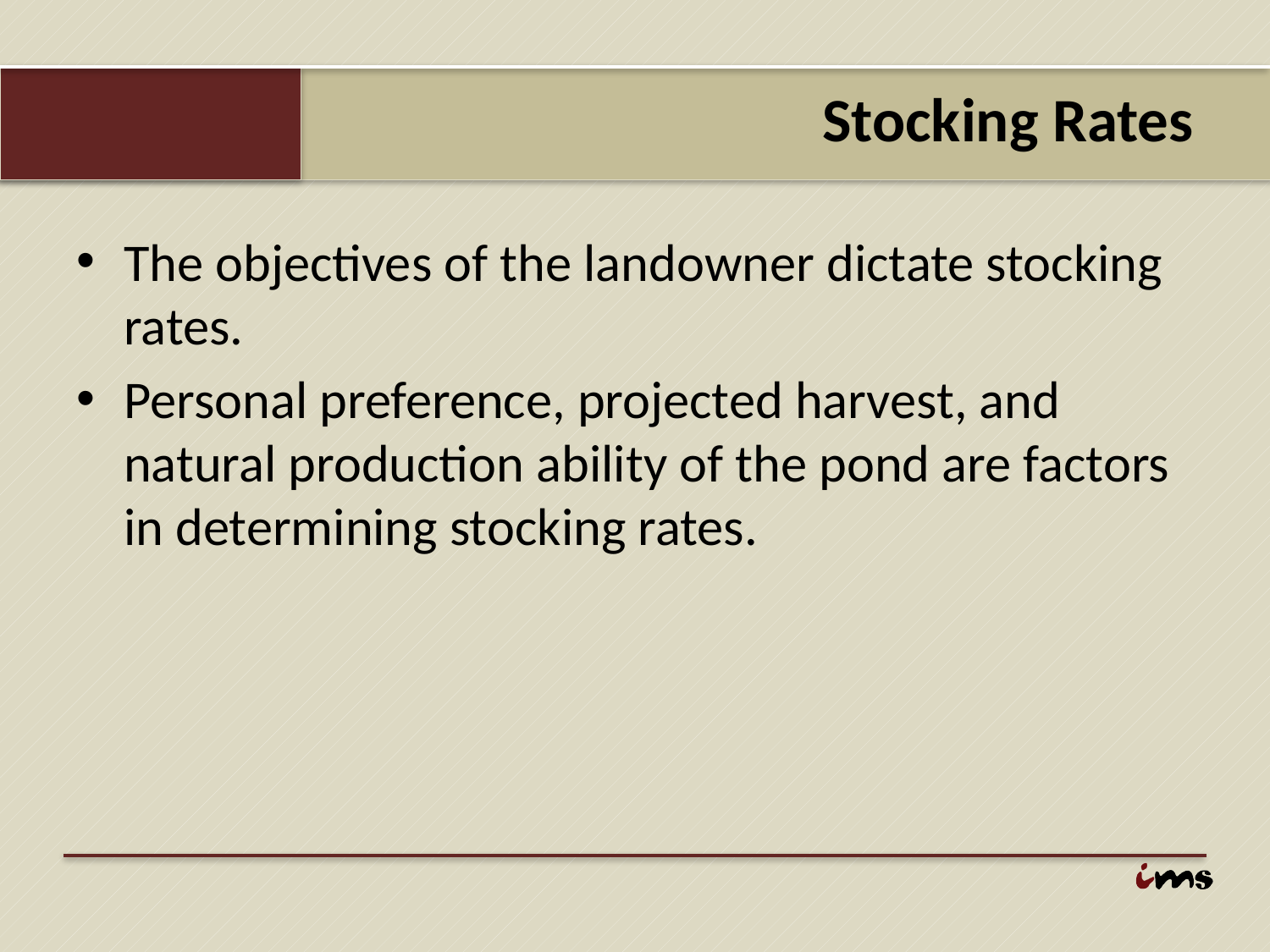

# Stocking Rates
The objectives of the landowner dictate stocking rates.
Personal preference, projected harvest, and natural production ability of the pond are factors in determining stocking rates.